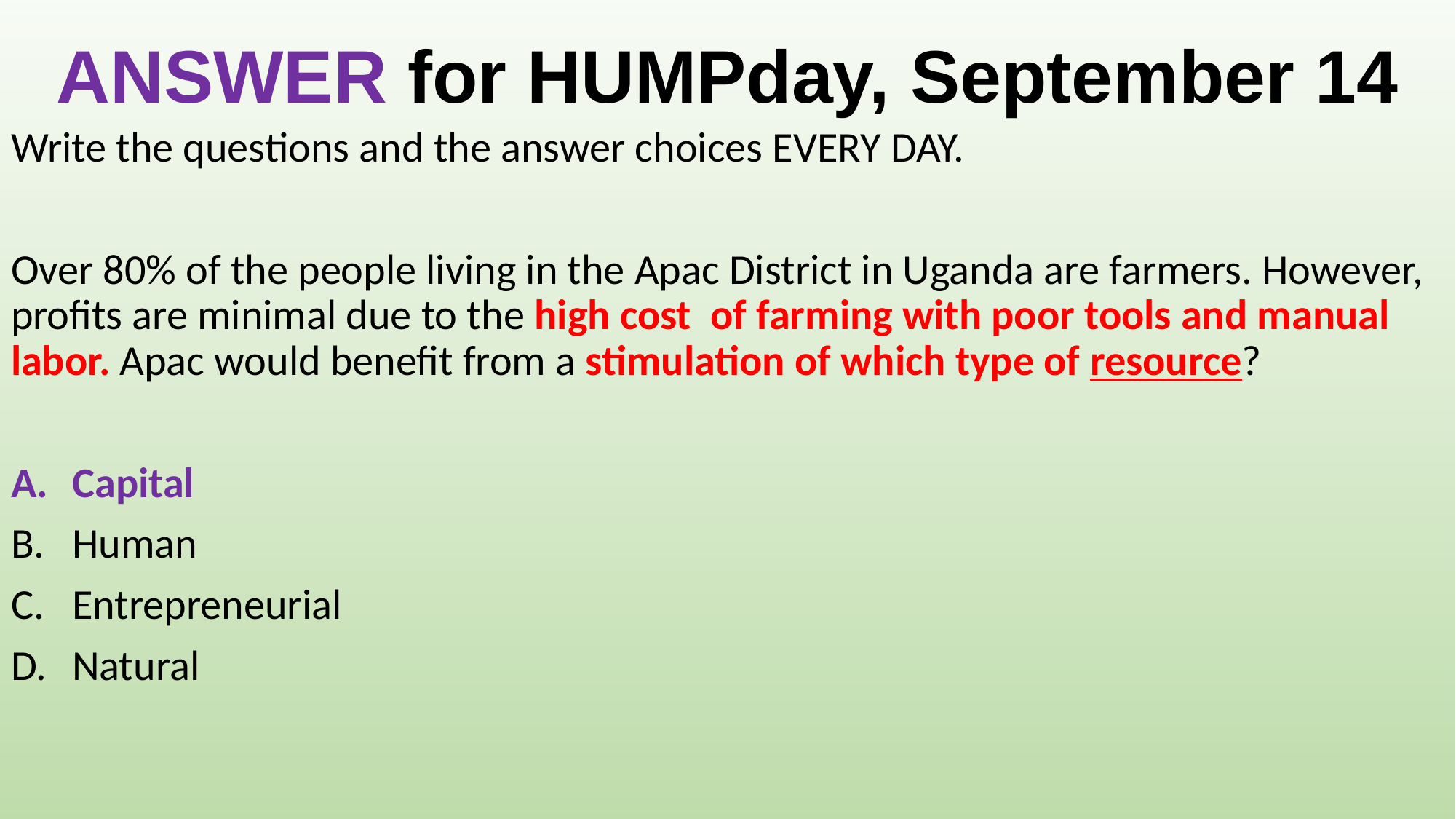

# ANSWER for HUMPday, September 14
Write the questions and the answer choices EVERY DAY.

Over 80% of the people living in the Apac District in Uganda are farmers. However, profits are minimal due to the high cost  of farming with poor tools and manual labor. Apac would benefit from a stimulation of which type of resource?

Capital
Human
Entrepreneurial
Natural